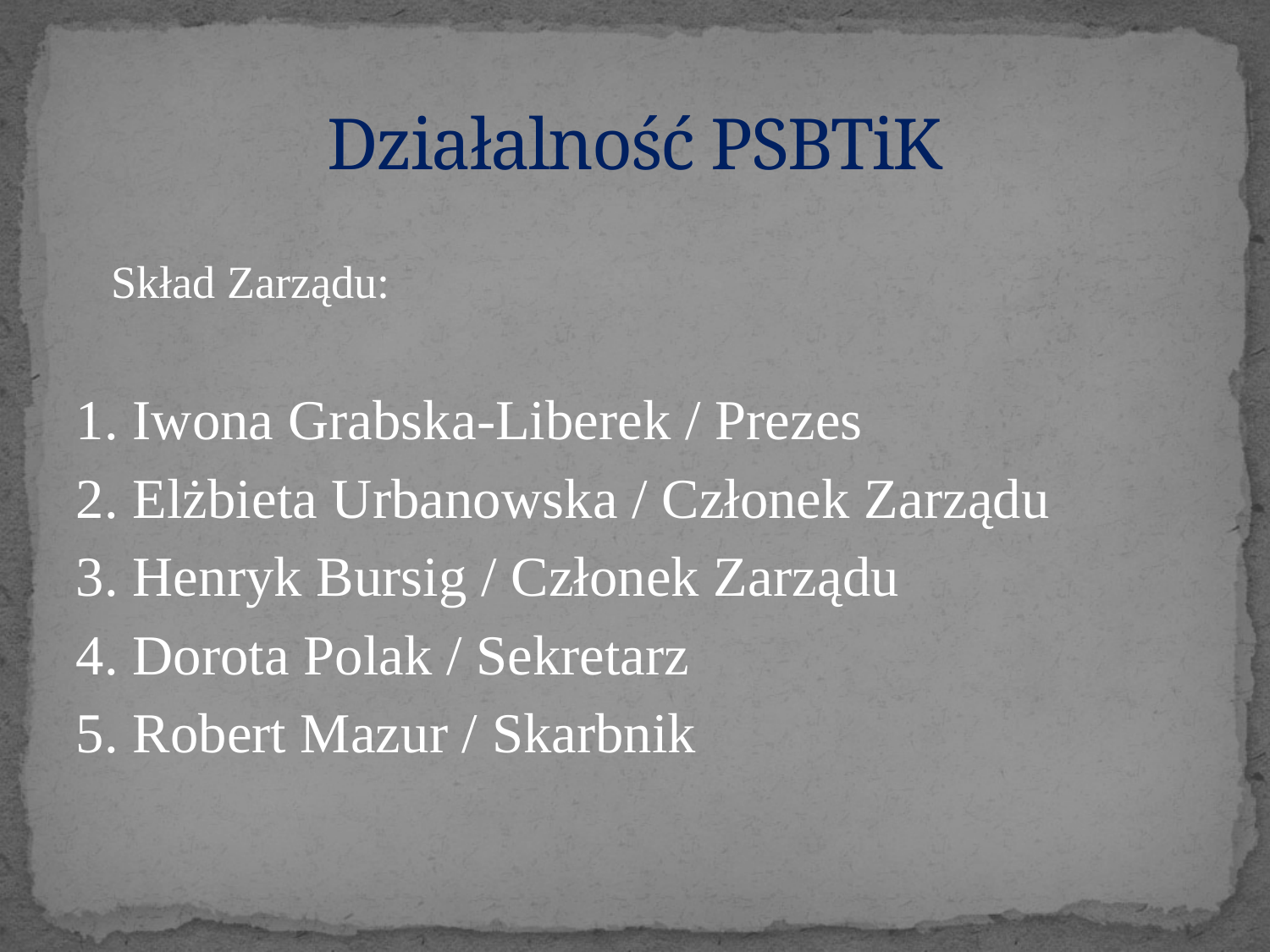

# Działalność PSBTiK
   Skład Zarządu:

1. Iwona Grabska-Liberek / Prezes
2. Elżbieta Urbanowska / Członek Zarządu
3. Henryk Bursig / Członek Zarządu
4. Dorota Polak / Sekretarz
5. Robert Mazur / Skarbnik